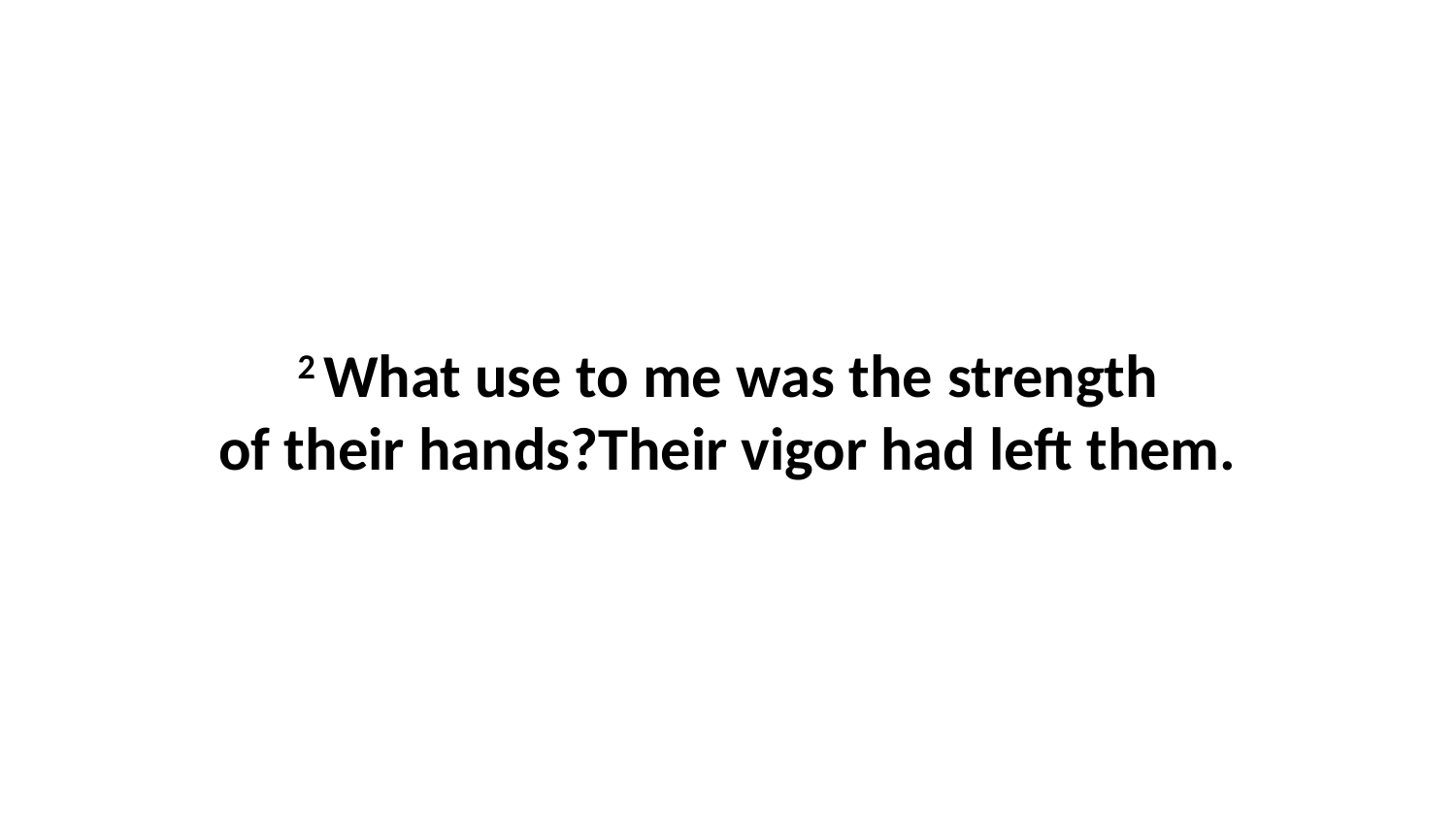

2 What use to me was the strength of their hands?Their vigor had left them.